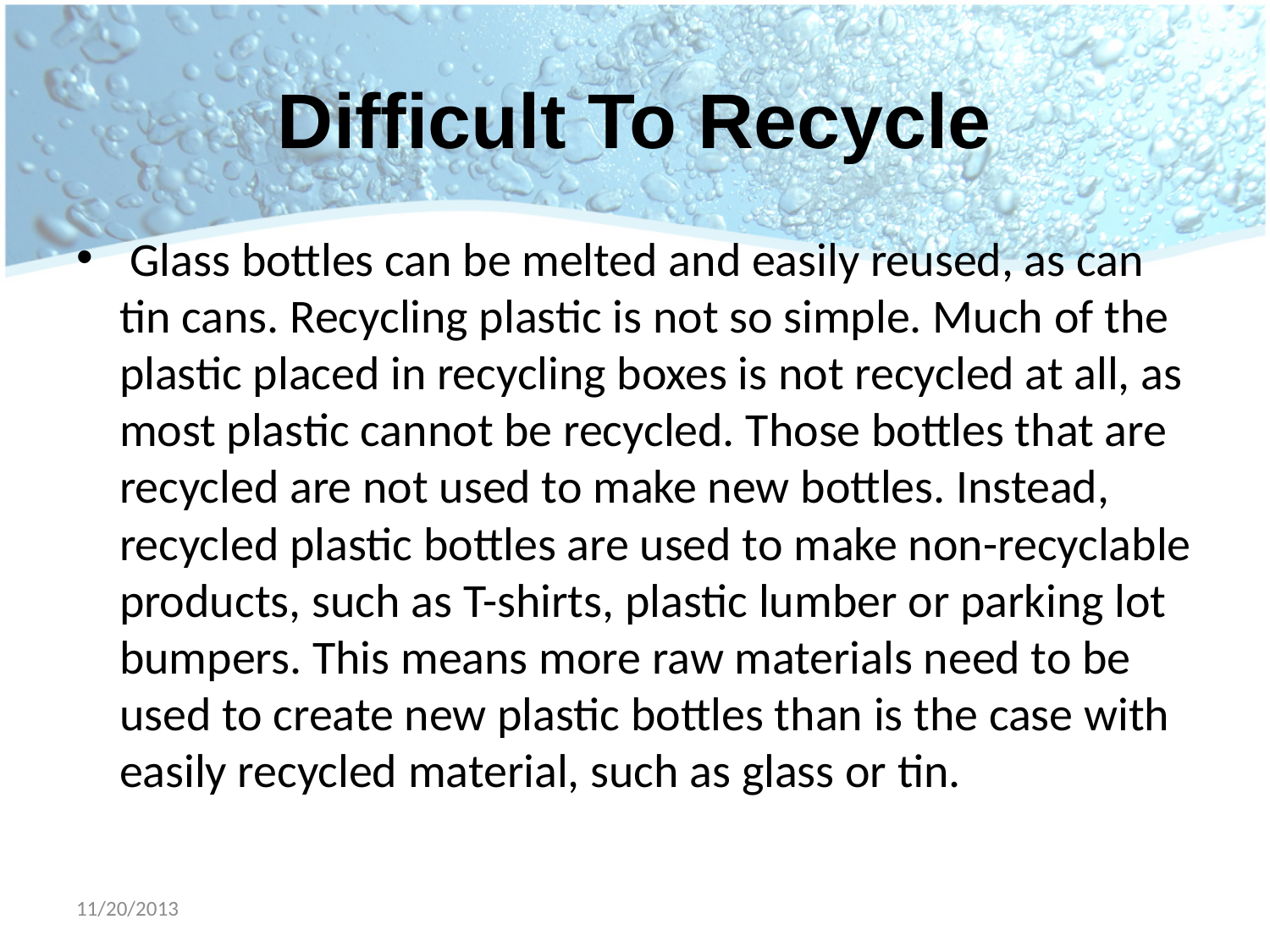

# Difficult To Recycle
 Glass bottles can be melted and easily reused, as can tin cans. Recycling plastic is not so simple. Much of the plastic placed in recycling boxes is not recycled at all, as most plastic cannot be recycled. Those bottles that are recycled are not used to make new bottles. Instead, recycled plastic bottles are used to make non-recyclable products, such as T-shirts, plastic lumber or parking lot bumpers. This means more raw materials need to be used to create new plastic bottles than is the case with easily recycled material, such as glass or tin.
11/20/2013
5